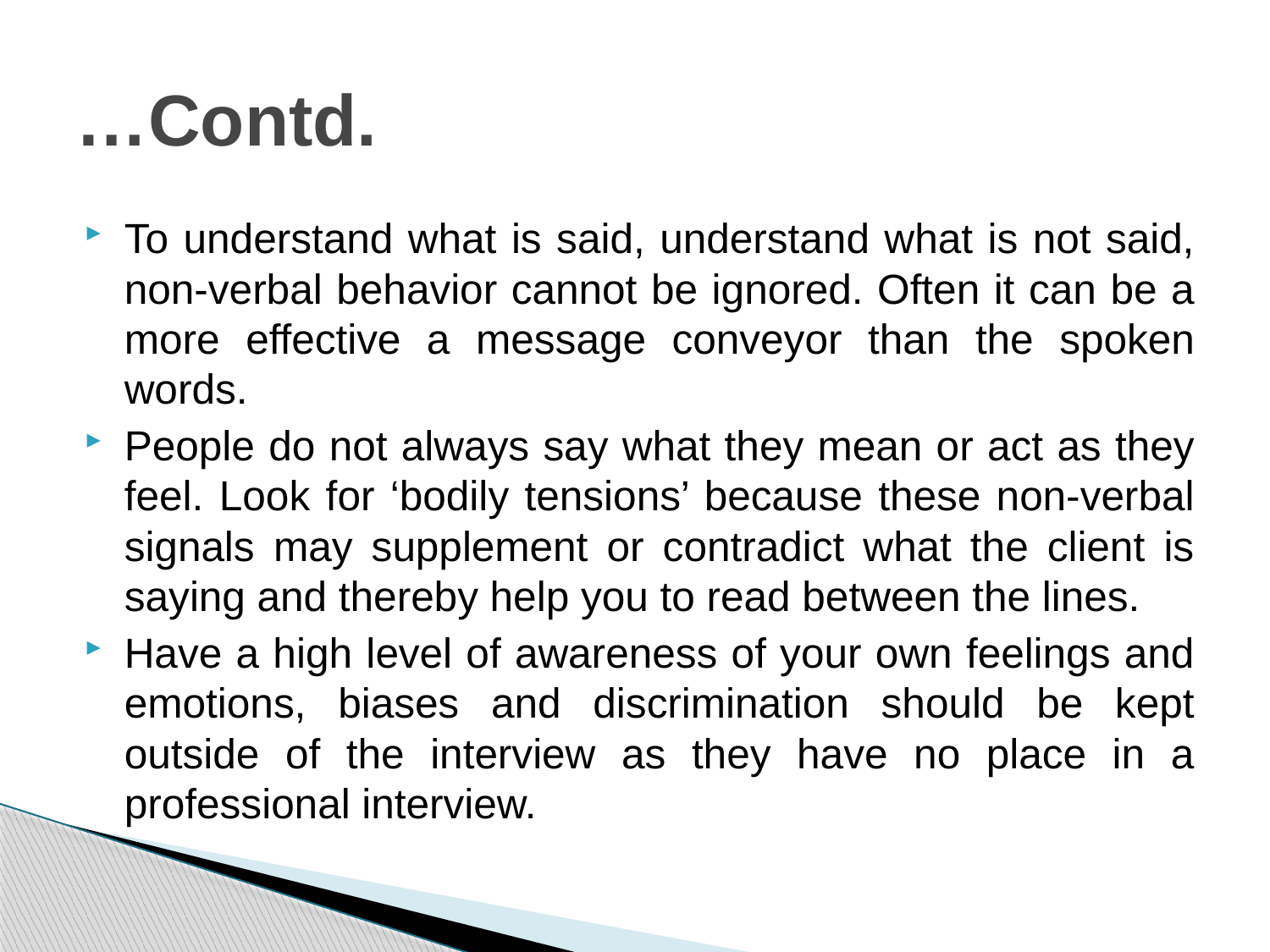

# …Contd.
To understand what is said, understand what is not said, non-verbal behavior cannot be ignored. Often it can be a more effective a message conveyor than the spoken words.
People do not always say what they mean or act as they feel. Look for ‘bodily tensions’ because these non-verbal signals may supplement or contradict what the client is saying and thereby help you to read between the lines.
Have a high level of awareness of your own feelings and emotions, biases and discrimination should be kept outside of the interview as they have no place in a professional interview.